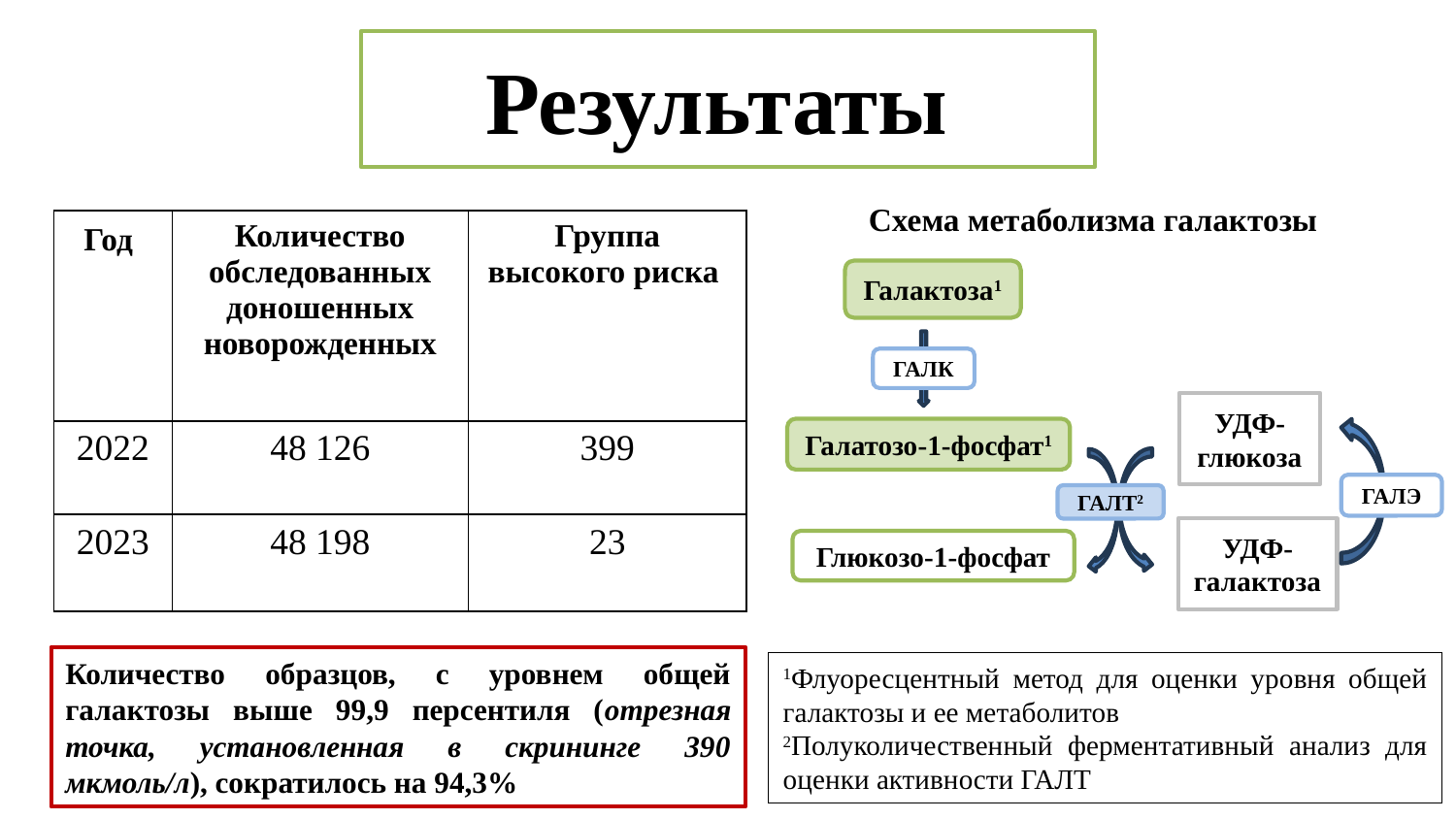

# Результаты
Схема метаболизма галактозы
| Год | Количество обследованных доношенных новорожденных | Группа высокого риска |
| --- | --- | --- |
| 2022 | 48 126 | 399 |
| 2023 | 48 198 | 23 |
Галактоза1

ГАЛК
УДФ-глюкоза

Галатозо-1-фосфат1

ГАЛЭ
ГАЛТ2
УДФ-галактоза
Глюкозо-1-фосфат
Количество образцов, с уровнем общей галактозы выше 99,9 персентиля (отрезная точка, установленная в скрининге 390 мкмоль/л), сократилось на 94,3%
1Флуоресцентный метод для оценки уровня общей галактозы и ее метаболитов
2Полуколичественный ферментативный анализ для оценки активности ГАЛТ